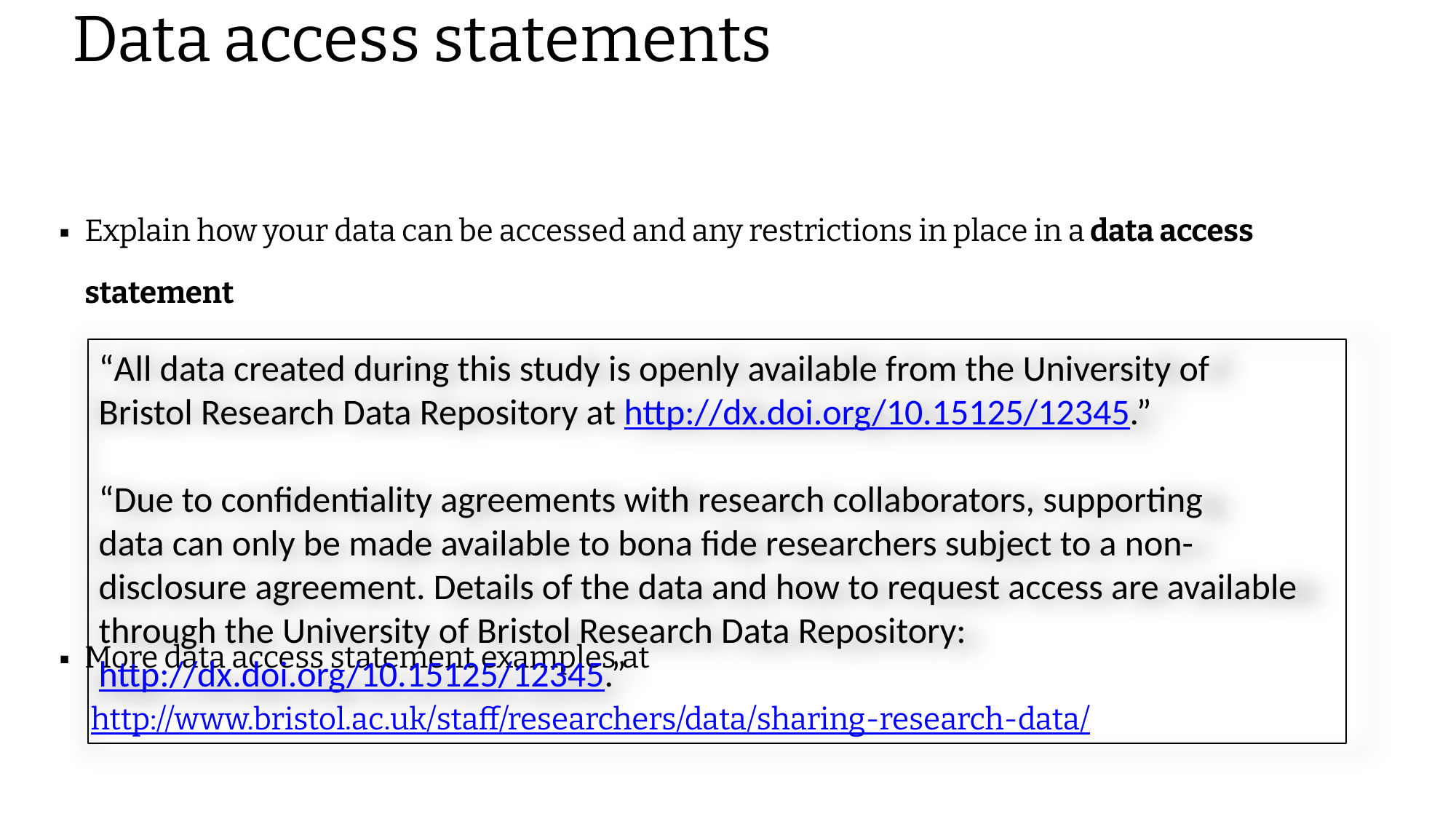

# Data access statements
Explain how your data can be accessed and any restrictions in place in a data access statement​

More data access statement examples at
 http://www.bristol.ac.uk/staff/researchers/data/sharing-research-data/ ​

“All data created during this study is openly available from the University of Bristol Research Data Repository at http://dx.doi.org/10.15125/12345.”​
​
“Due to confidentiality agreements with research collaborators, supporting data can only be made available to bona fide researchers subject to a non-disclosure agreement. Details of the data and how to request access are available through the University of Bristol Research Data Repository: http://dx.doi.org/10.15125/12345.”​
​